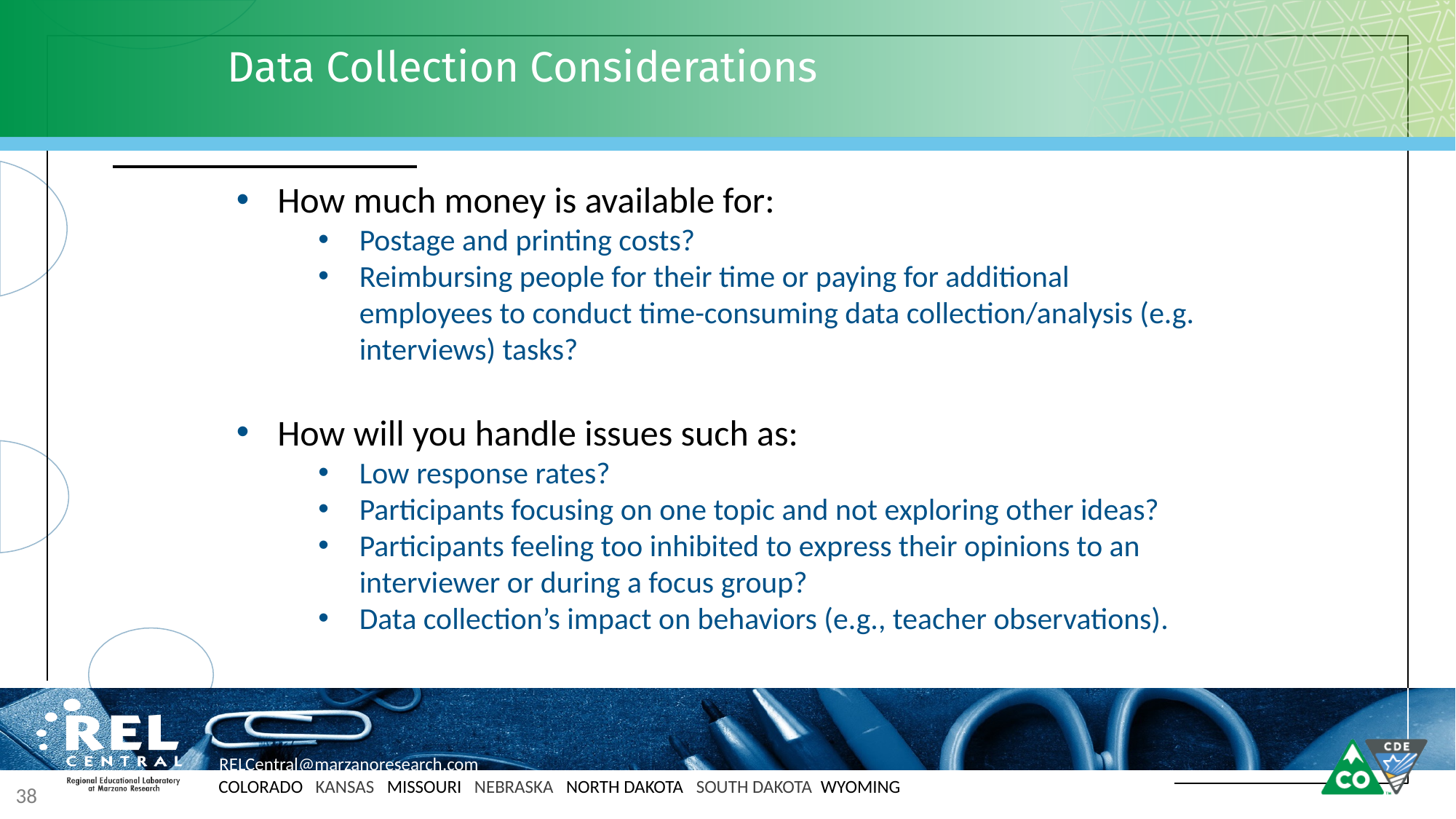

# Data Collection Considerations
How much money is available for:
Postage and printing costs?
Reimbursing people for their time or paying for additional employees to conduct time-consuming data collection/analysis (e.g. interviews) tasks?

How will you handle issues such as:
Low response rates?
Participants focusing on one topic and not exploring other ideas?
Participants feeling too inhibited to express their opinions to an interviewer or during a focus group?
Data collection’s impact on behaviors (e.g., teacher observations).
38